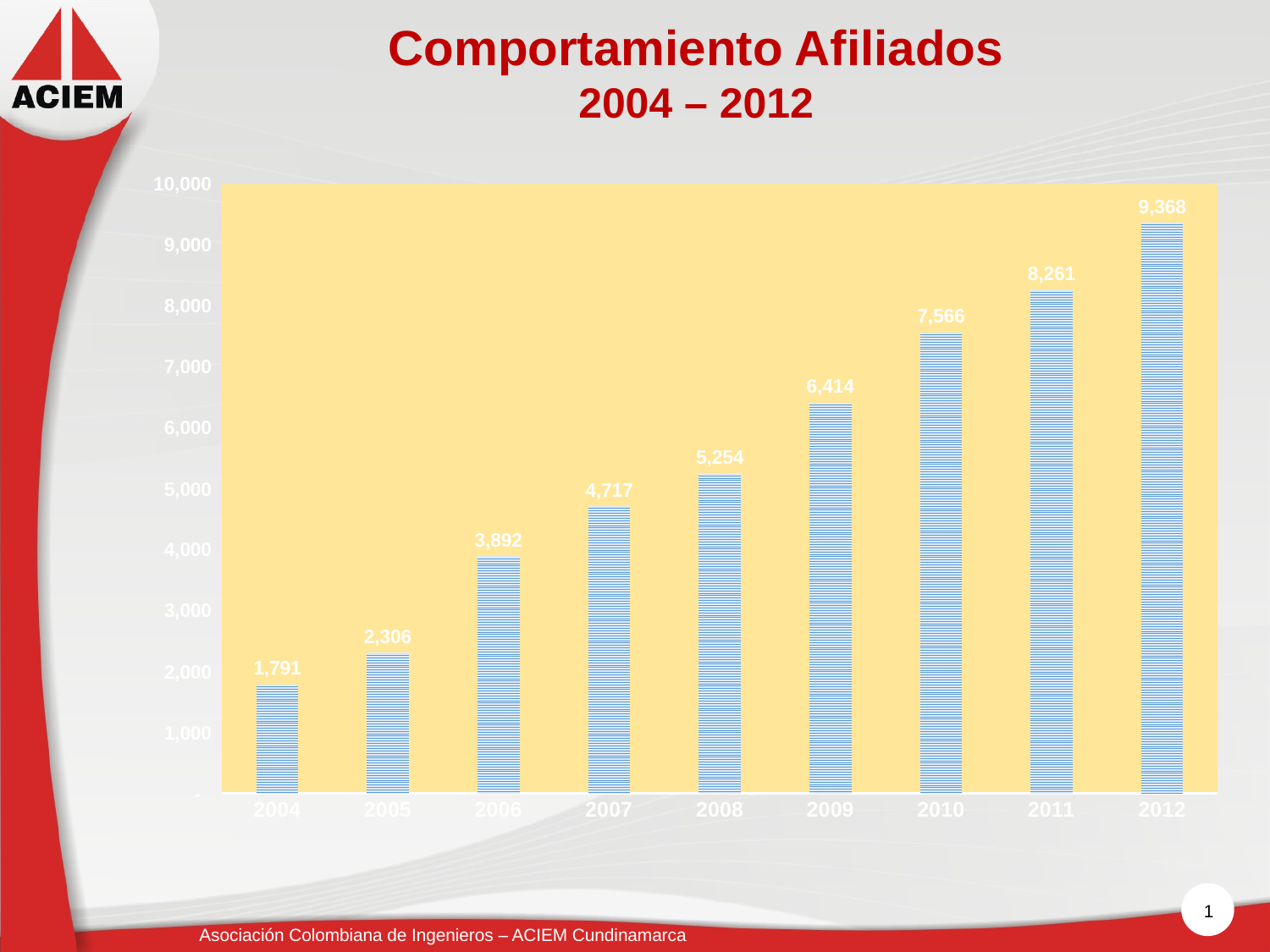

# Comportamiento Afiliados 2004 – 2012

### Chart

| Category |  |
|---|---|
| 2004 | 1791.0 |
| 2005 | 2306.0 |
| 2006 | 3892.0 |
| 2007 | 4717.0 |
| 2008 | 5254.0 |
| 2009 | 6414.0 |
| 2010 | 7566.0 |
| 2011 | 8261.0 |
| 2012 | 9368.0 |
1
Asociación Colombiana de Ingenieros – ACIEM Cundinamarca